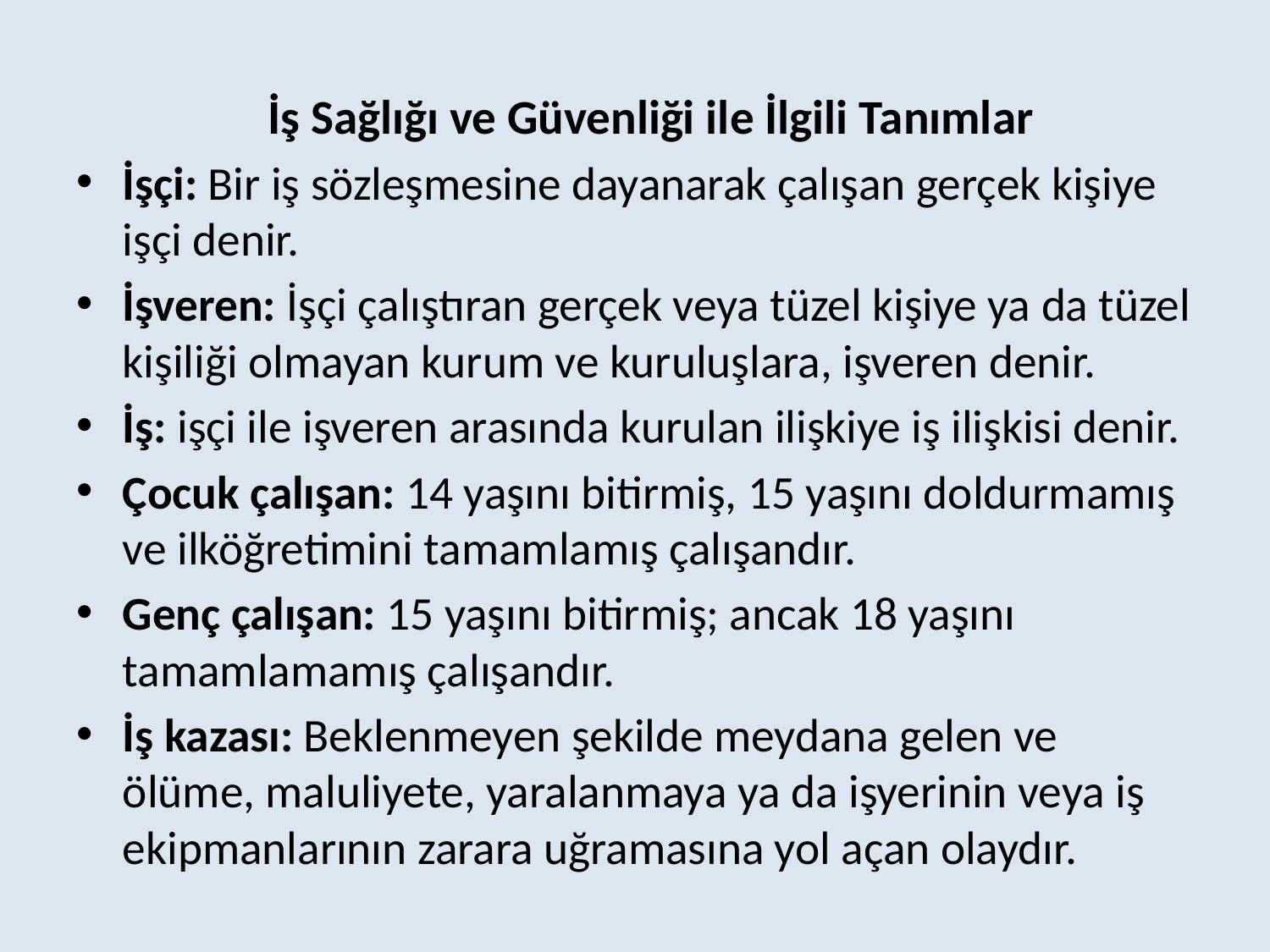

İş Sağlığı ve Güvenliği ile İlgili Tanımlar
İşçi: Bir iş sözleşmesine dayanarak çalışan gerçek kişiye işçi denir.
İşveren: İşçi çalıştıran gerçek veya tüzel kişiye ya da tüzel kişiliği olmayan kurum ve kuruluşlara, işveren denir.
İş: işçi ile işveren arasında kurulan ilişkiye iş ilişkisi denir.
Çocuk çalışan: 14 yaşını bitirmiş, 15 yaşını doldurmamış ve ilköğretimini tamamlamış çalışandır.
Genç çalışan: 15 yaşını bitirmiş; ancak 18 yaşını tamamlamamış çalışandır.
İş kazası: Beklenmeyen şekilde meydana gelen ve ölüme, maluliyete, yaralanmaya ya da işyerinin veya iş ekipmanlarının zarara uğramasına yol açan olaydır.